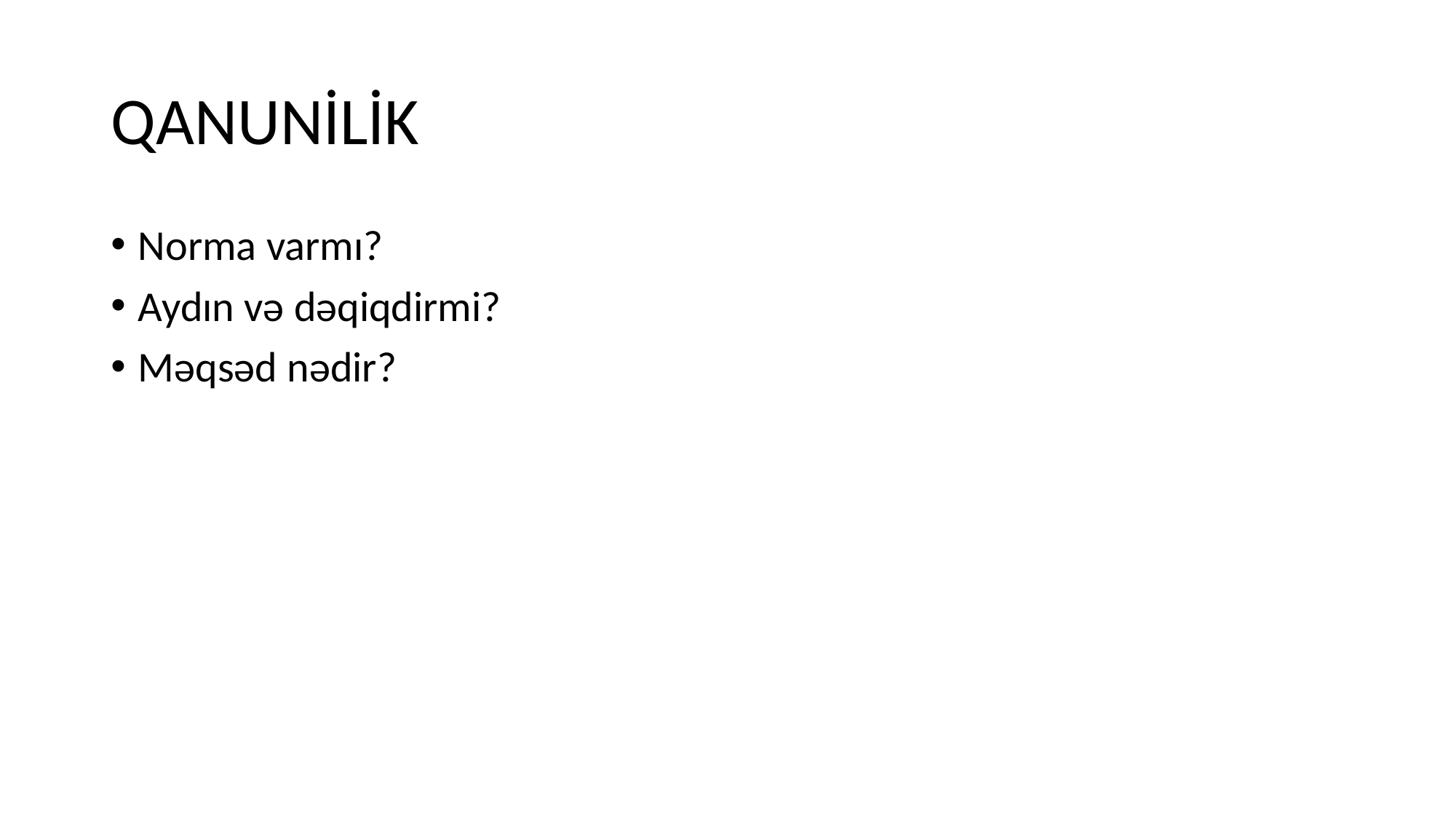

# QANUNİLİK
Norma varmı?
Aydın və dəqiqdirmi?
Məqsəd nədir?